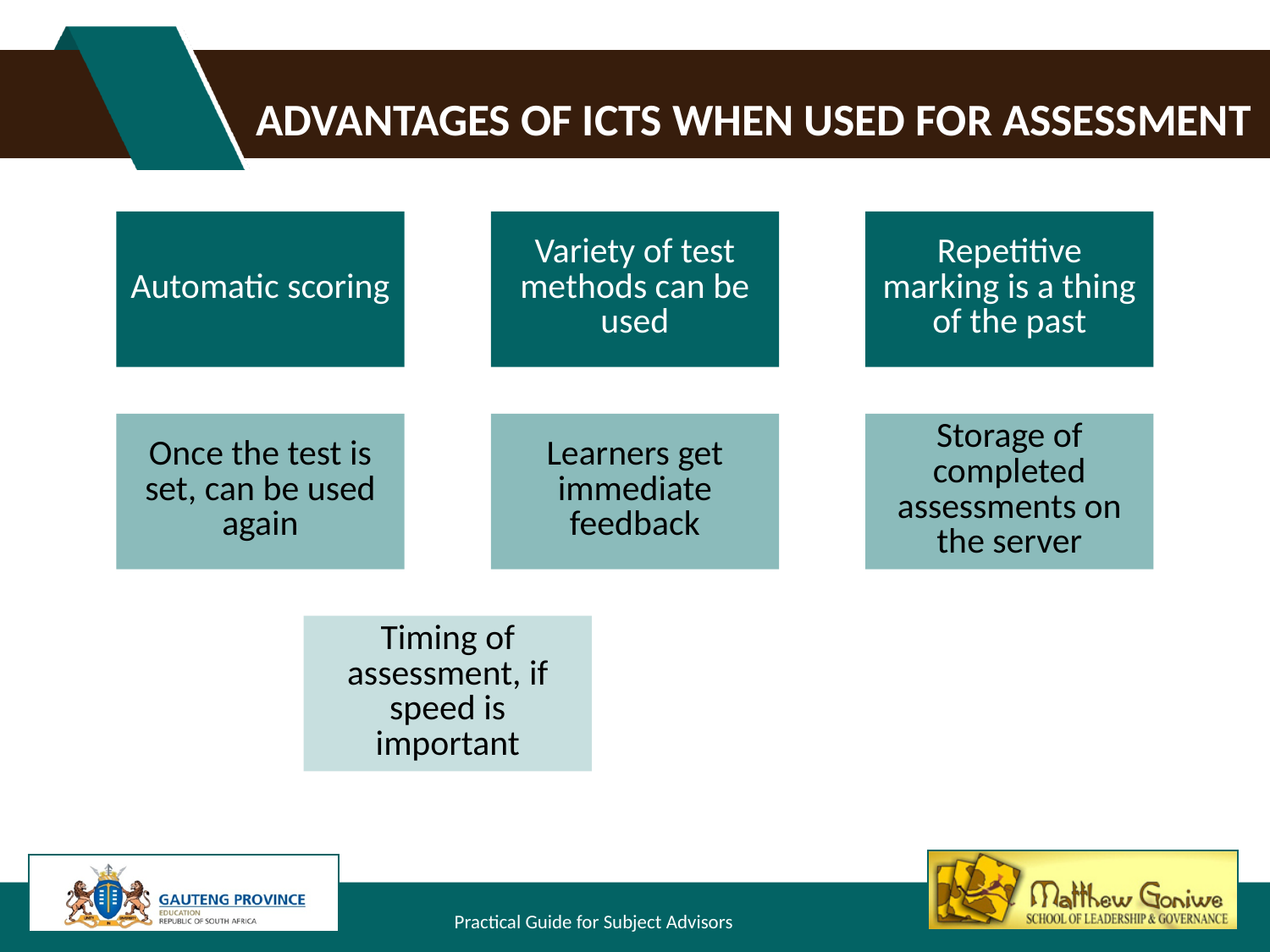

# Advantages of ICTs when used for assessment
Automatic scoring
Variety of test methods can be used
Repetitive marking is a thing of the past
Once the test is set, can be used again
Learners get immediate feedback
Storage of completed assessments on the server
Timing of assessment, if speed is important